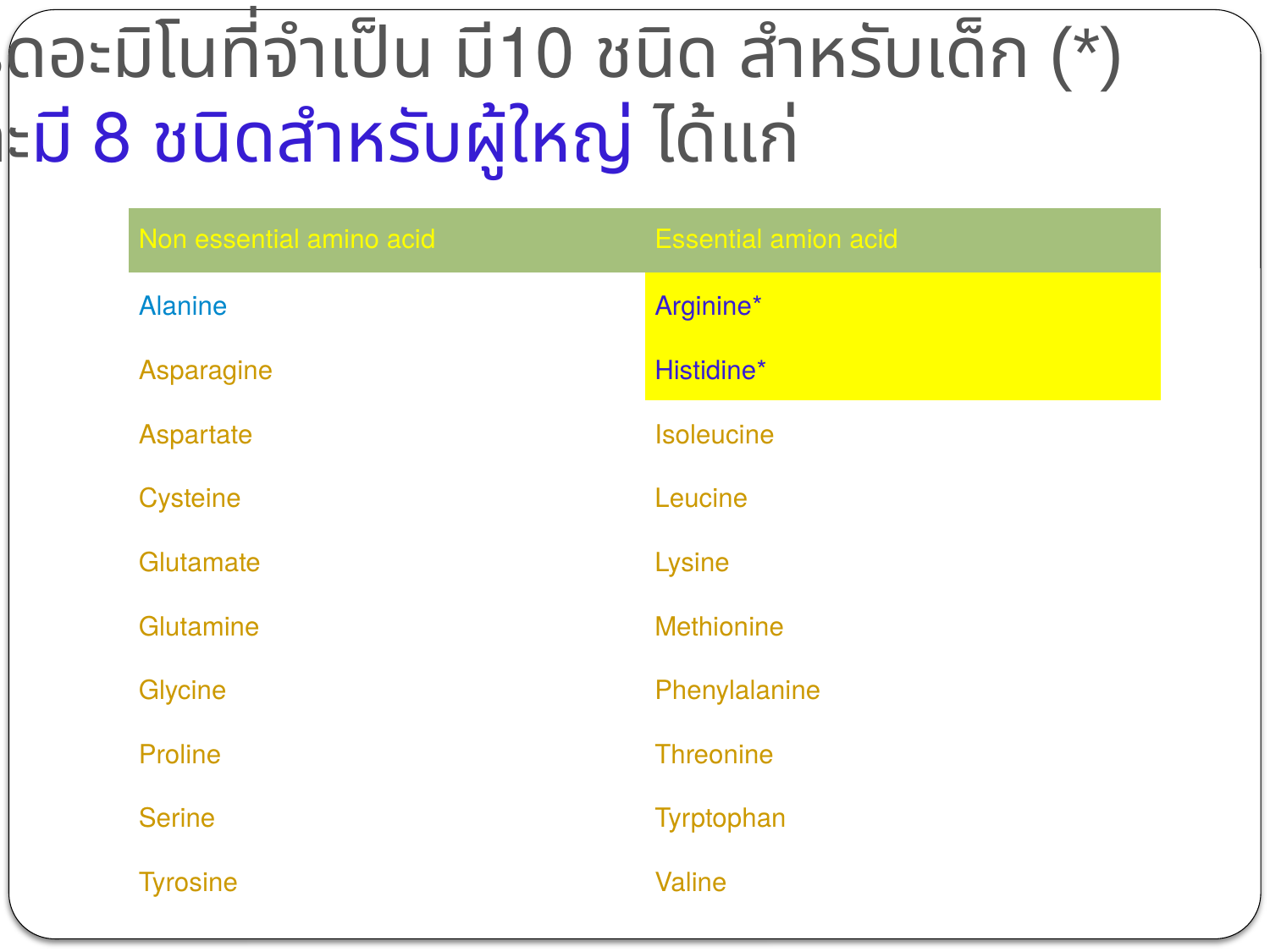

กรดอะมิโนที่จำเป็น มี10 ชนิด สำหรับเด็ก (*)
และมี 8 ชนิดสำหรับผู้ใหญ่ ได้แก่
| Non essential amino acid | Essential amion acid |
| --- | --- |
| Alanine | Arginine\* |
| Asparagine | Histidine\* |
| Aspartate | Isoleucine |
| Cysteine | Leucine |
| Glutamate | Lysine |
| Glutamine | Methionine |
| Glycine | Phenylalanine |
| Proline | Threonine |
| Serine | Tyrptophan |
| Tyrosine | Valine |